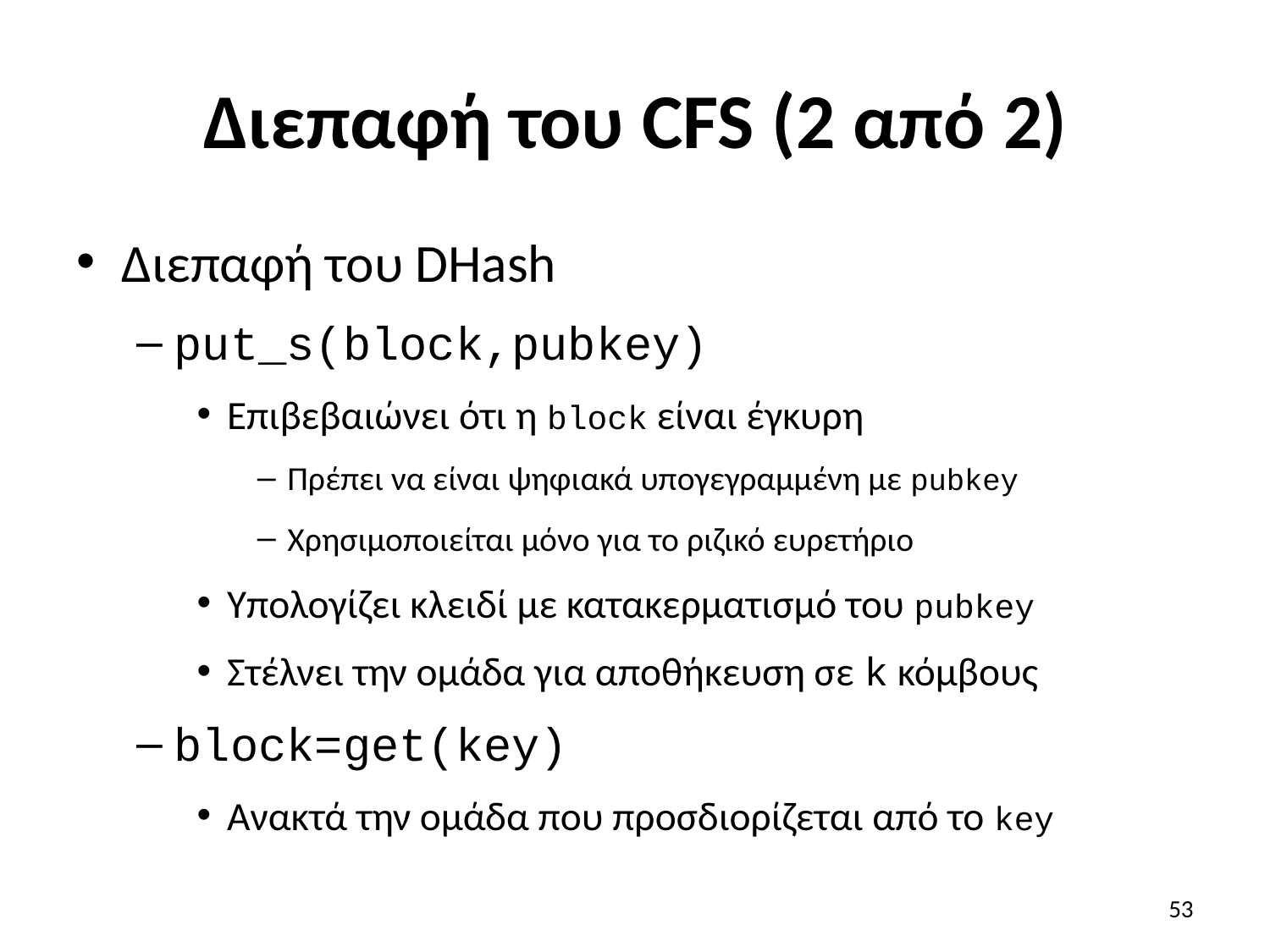

# Διεπαφή του CFS (2 από 2)
Διεπαφή του DHash
put_s(block,pubkey)
Επιβεβαιώνει ότι η block είναι έγκυρη
Πρέπει να είναι ψηφιακά υπογεγραμμένη με pubkey
Χρησιμοποιείται μόνο για το ριζικό ευρετήριο
Υπολογίζει κλειδί με κατακερματισμό του pubkey
Στέλνει την ομάδα για αποθήκευση σε k κόμβους
block=get(key)
Ανακτά την ομάδα που προσδιορίζεται από το key
53